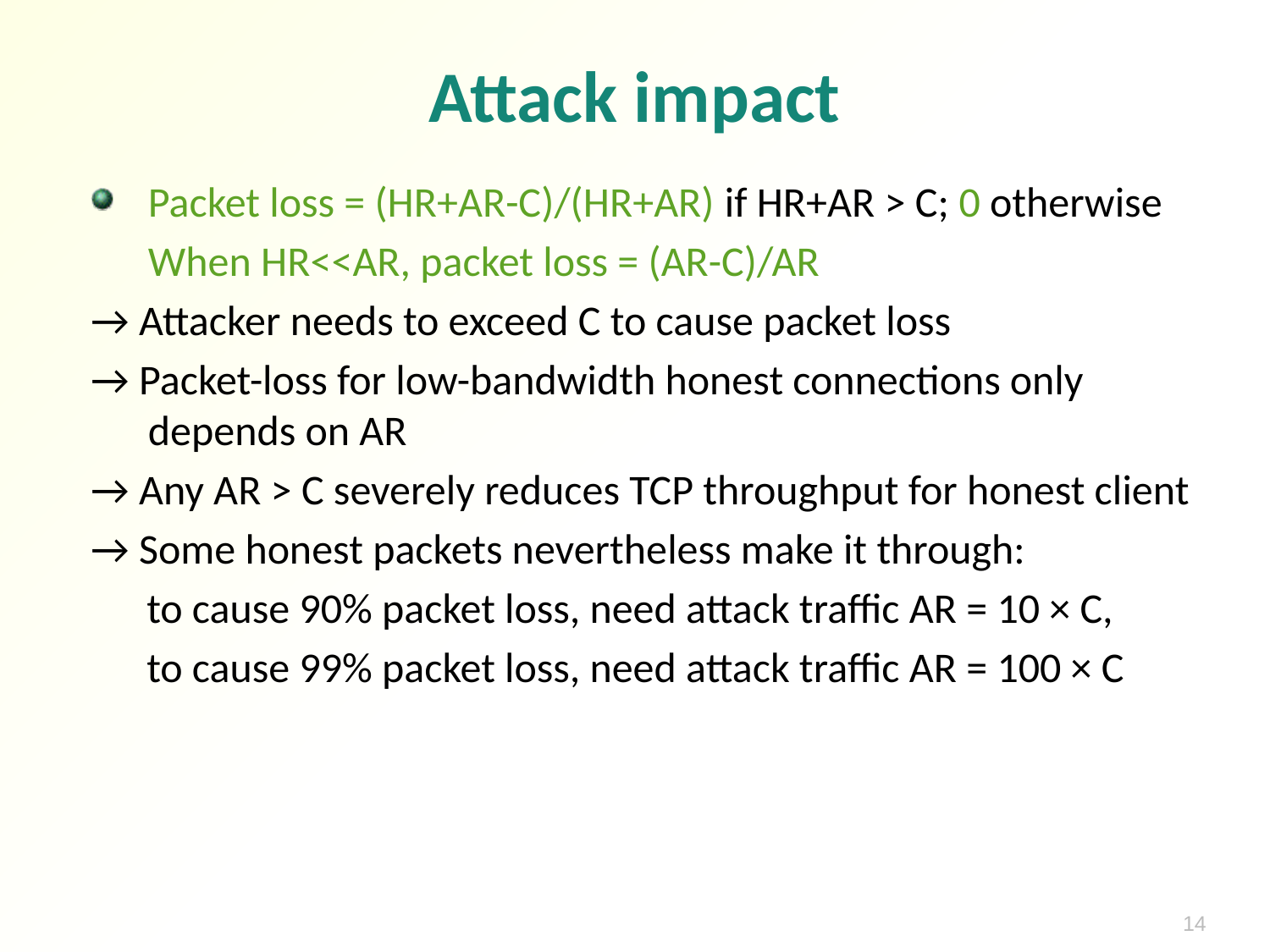

# Attack impact
Packet loss = (HR+AR-C)/(HR+AR) if HR+AR > C; 0 otherwise
	When HR<<AR, packet loss = (AR-C)/AR
→ Attacker needs to exceed C to cause packet loss
→ Packet-loss for low-bandwidth honest connections only depends on AR
→ Any AR > C severely reduces TCP throughput for honest client
→ Some honest packets nevertheless make it through:
	to cause 90% packet loss, need attack traffic AR = 10 × C,
	to cause 99% packet loss, need attack traffic AR = 100 × C

14